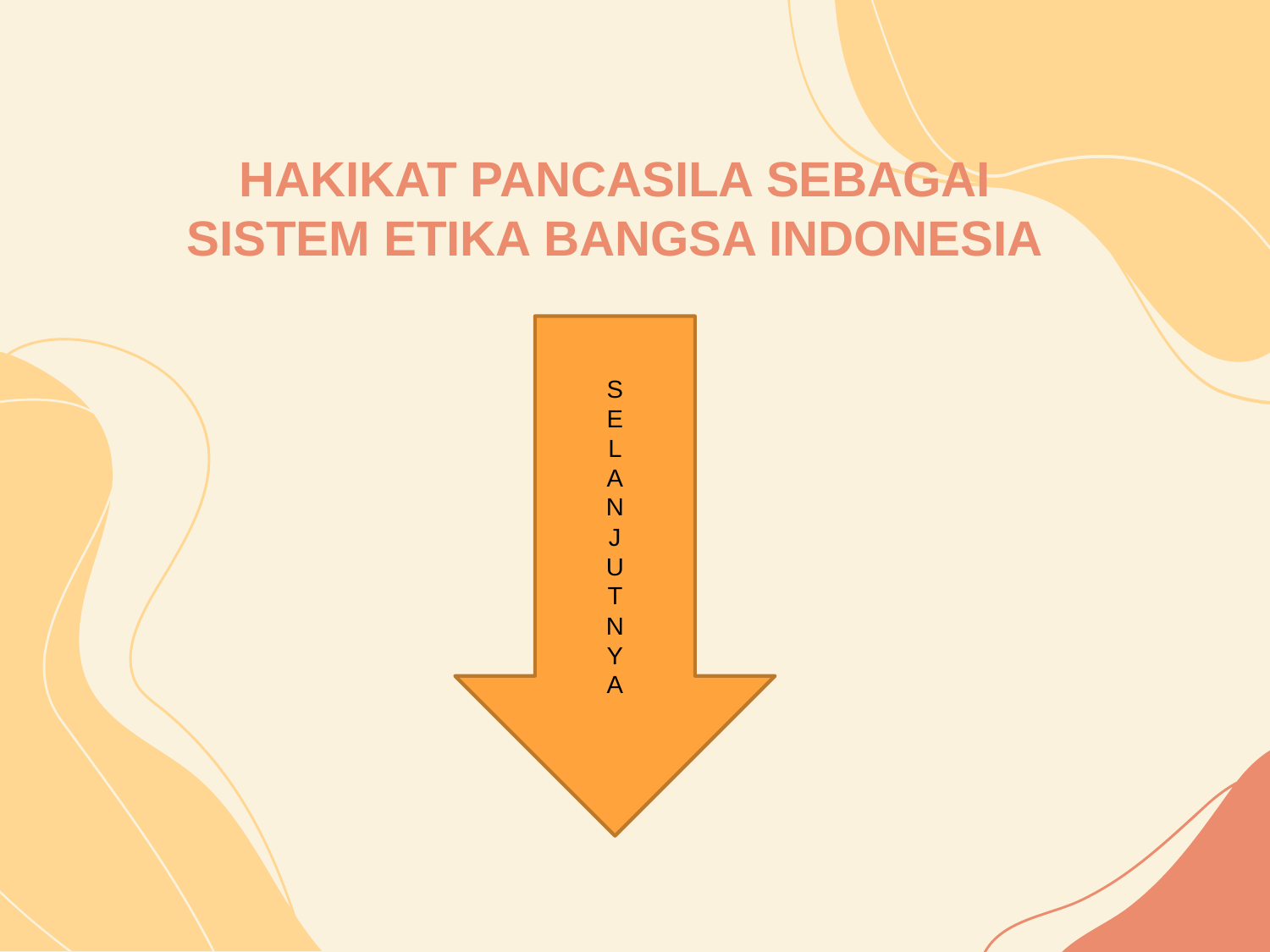

# HAKIKAT PANCASILA SEBAGAI SISTEM ETIKA BANGSA INDONESIA
S
E
L
A
N
J
U
T
N
Y
A